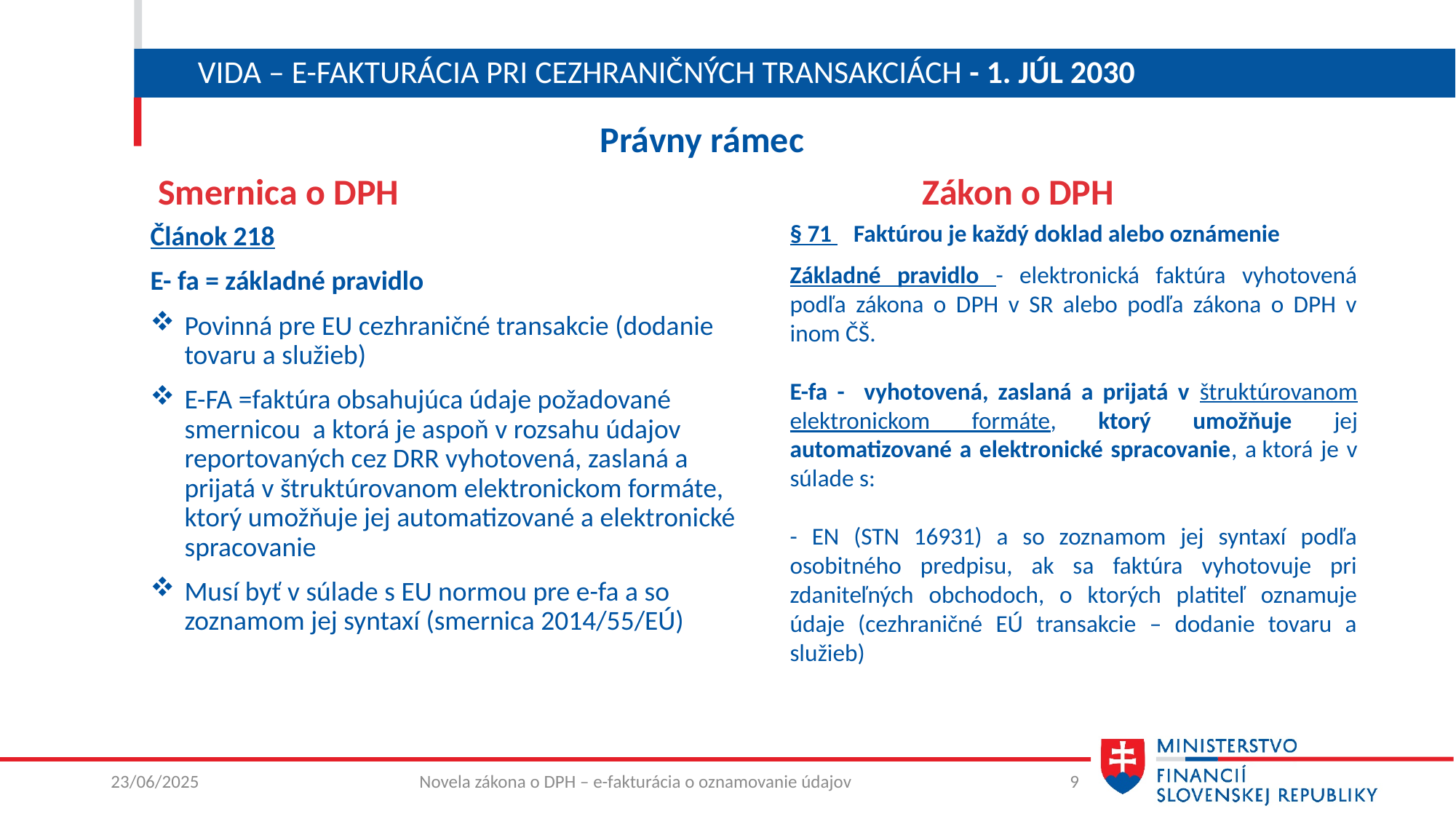

# ViDA – E-fakturácia pri cezhraničných transakciách - 1. júl 2030

                                                      Právny rámec
Smernica o DPH					Zákon o DPH

§ 71    Faktúrou je každý doklad alebo oznámenie
Základné pravidlo - elektronická faktúra vyhotovená podľa zákona o DPH v SR alebo podľa zákona o DPH v inom ČŠ.

E-fa -  vyhotovená, zaslaná a prijatá v štruktúrovanom elektronickom formáte, ktorý umožňuje jej automatizované a elektronické spracovanie, a ktorá je v súlade s:

- EN (STN 16931) a so zoznamom jej syntaxí podľa osobitného predpisu, ak sa faktúra vyhotovuje pri zdaniteľných obchodoch, o ktorých platiteľ oznamuje údaje (cezhraničné EÚ transakcie – dodanie tovaru a služieb)
Článok 218
E- fa = základné pravidlo
Povinná pre EU cezhraničné transakcie (dodanie tovaru a služieb)
E-FA =faktúra obsahujúca údaje požadované smernicou  a ktorá je aspoň v rozsahu údajov reportovaných cez DRR vyhotovená, zaslaná a prijatá v štruktúrovanom elektronickom formáte, ktorý umožňuje jej automatizované a elektronické spracovanie
Musí byť v súlade s EU normou pre e-fa a so zoznamom jej syntaxí (smernica 2014/55/EÚ)

23/06/2025
Novela zákona o DPH – e-fakturácia o oznamovanie údajov
9